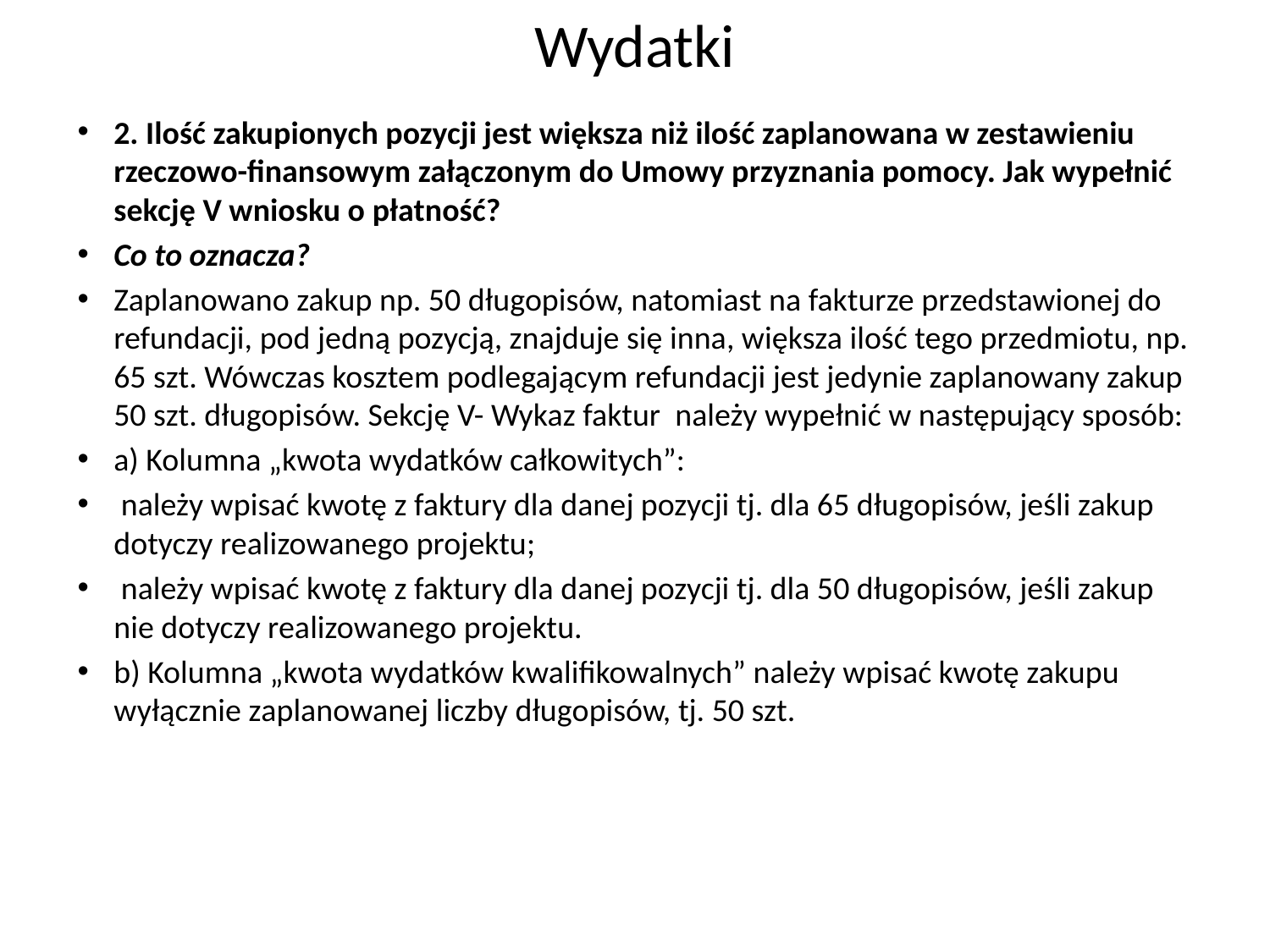

# Wydatki

2. Ilość zakupionych pozycji jest większa niż ilość zaplanowana w zestawieniu rzeczowo-finansowym załączonym do Umowy przyznania pomocy. Jak wypełnić sekcję V wniosku o płatność?
Co to oznacza?
Zaplanowano zakup np. 50 długopisów, natomiast na fakturze przedstawionej do refundacji, pod jedną pozycją, znajduje się inna, większa ilość tego przedmiotu, np. 65 szt. Wówczas kosztem podlegającym refundacji jest jedynie zaplanowany zakup 50 szt. długopisów. Sekcję V- Wykaz faktur  należy wypełnić w następujący sposób:
a) Kolumna „kwota wydatków całkowitych”:
 należy wpisać kwotę z faktury dla danej pozycji tj. dla 65 długopisów, jeśli zakup dotyczy realizowanego projektu;
 należy wpisać kwotę z faktury dla danej pozycji tj. dla 50 długopisów, jeśli zakup nie dotyczy realizowanego projektu.
b) Kolumna „kwota wydatków kwalifikowalnych” należy wpisać kwotę zakupu wyłącznie zaplanowanej liczby długopisów, tj. 50 szt.